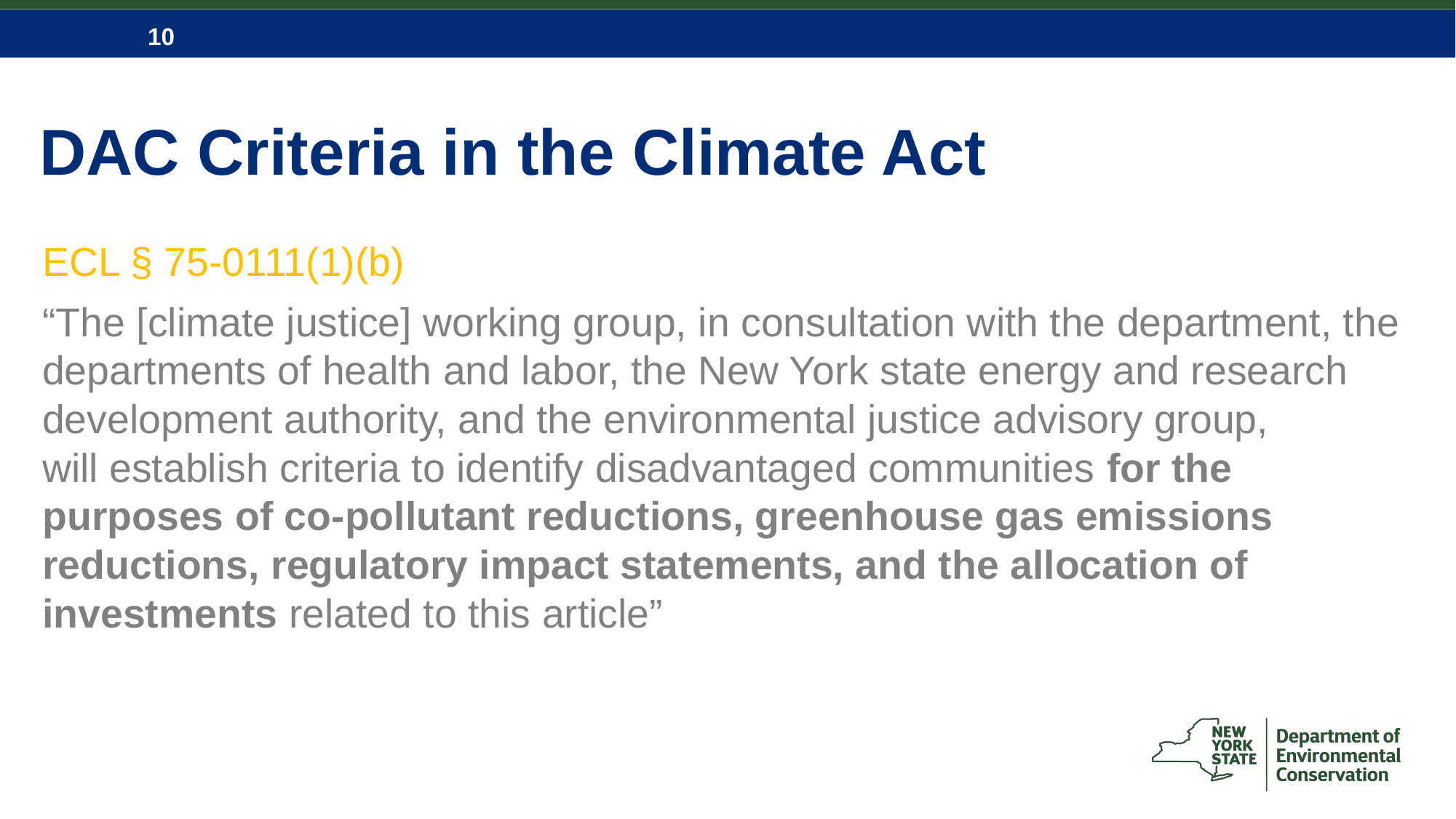

# DAC Criteria in the Climate Act
ECL § 75-0111(1)(b)
“The [climate justice] working group, in consultation with the department, the departments of health and labor, the New York state energy and research development authority, and the environmental justice advisory group, will establish criteria to identify disadvantaged communities for the purposes of co-pollutant reductions, greenhouse gas emissions reductions, regulatory impact statements, and the allocation of investments related to this article”